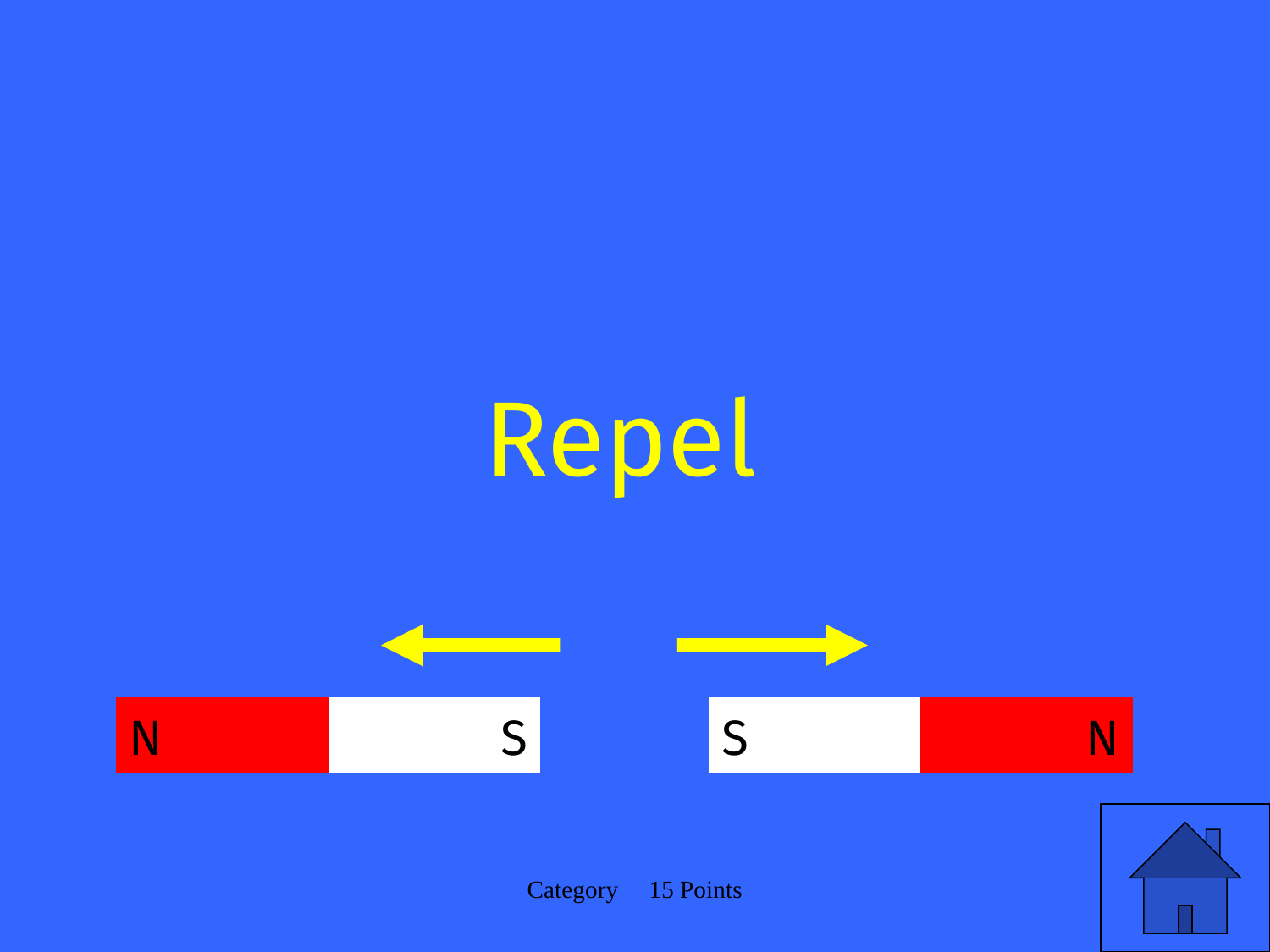

# Repel

N
S
S
N

Category     15 Points